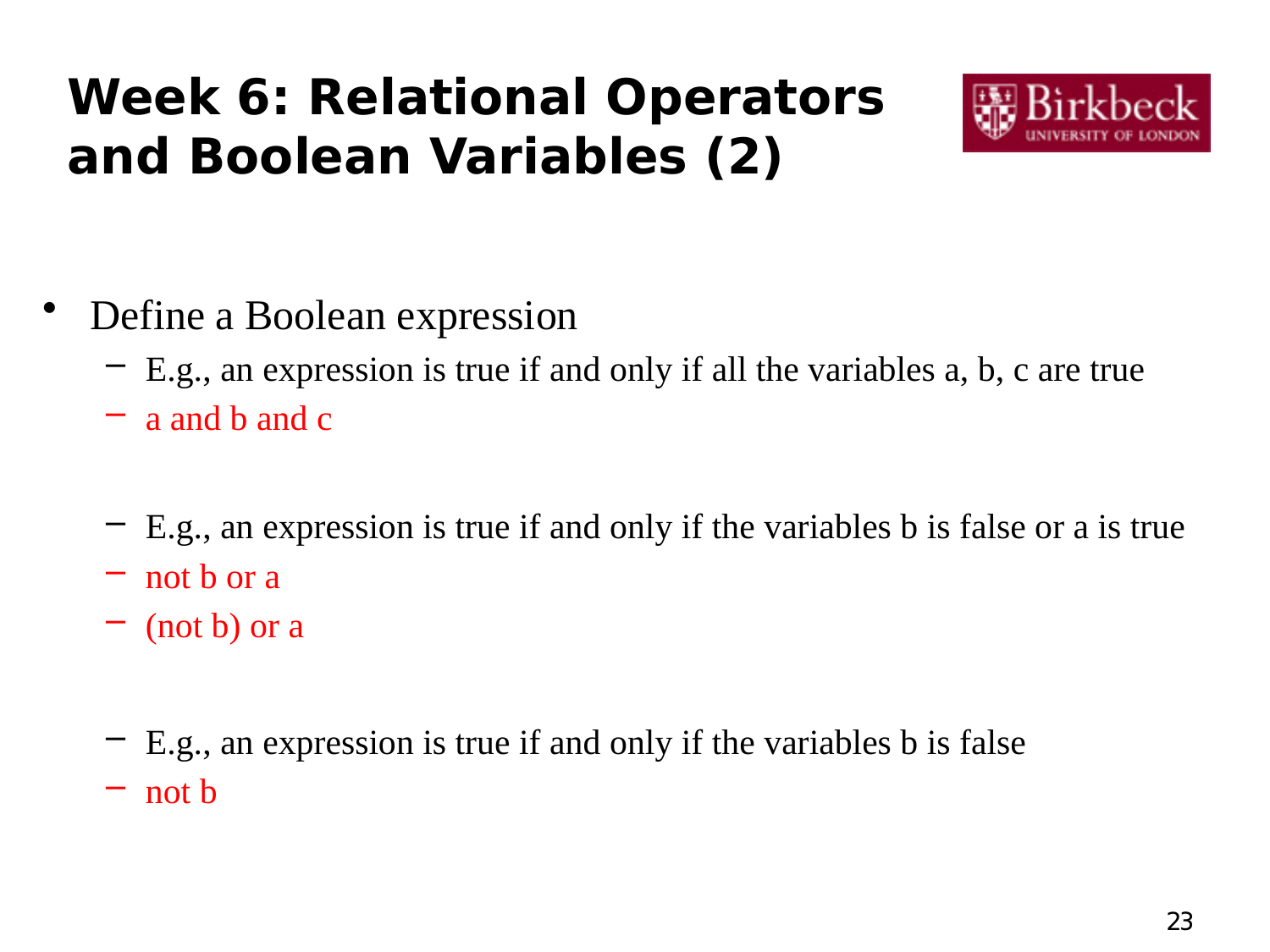

# Week 6: Relational Operators and Boolean Variables (2)

Define a Boolean expression
E.g., an expression is true if and only if all the variables a, b, c are true
a and b and c

E.g., an expression is true if and only if the variables b is false or a is true
not b or a
(not b) or a

E.g., an expression is true if and only if the variables b is false
not b

23